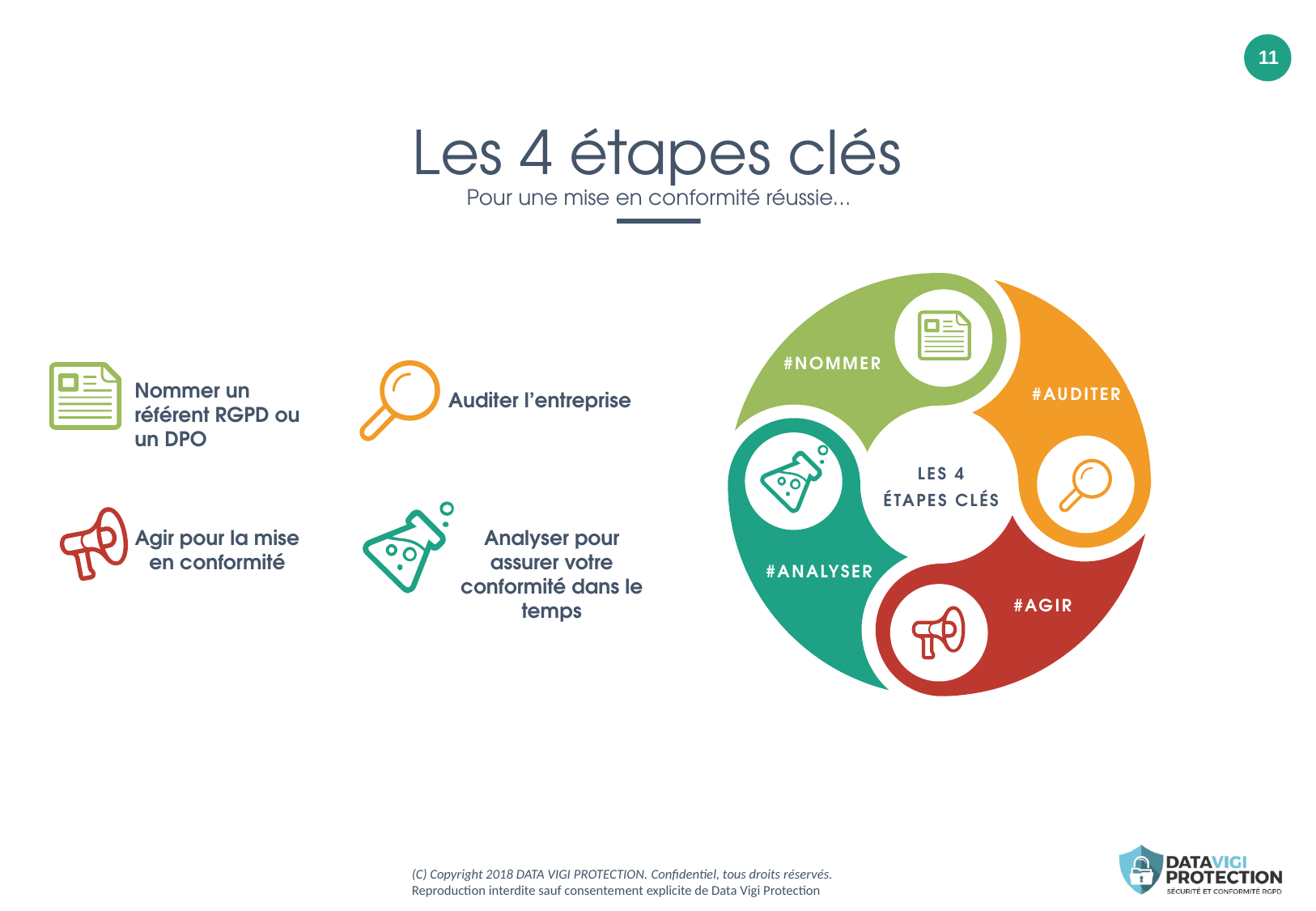

Les 4 étapes clés
Pour une mise en conformité réussie…

#NOMMER

Nommer un référent RGPD ou un DPO
#AUDITER
Auditer l’entreprise

LES 4
ÉTAPES CLÉS

Agir pour la mise
en conformité
Analyser pour assurer votre conformité dans le temps

#ANALYSER
#AGIR